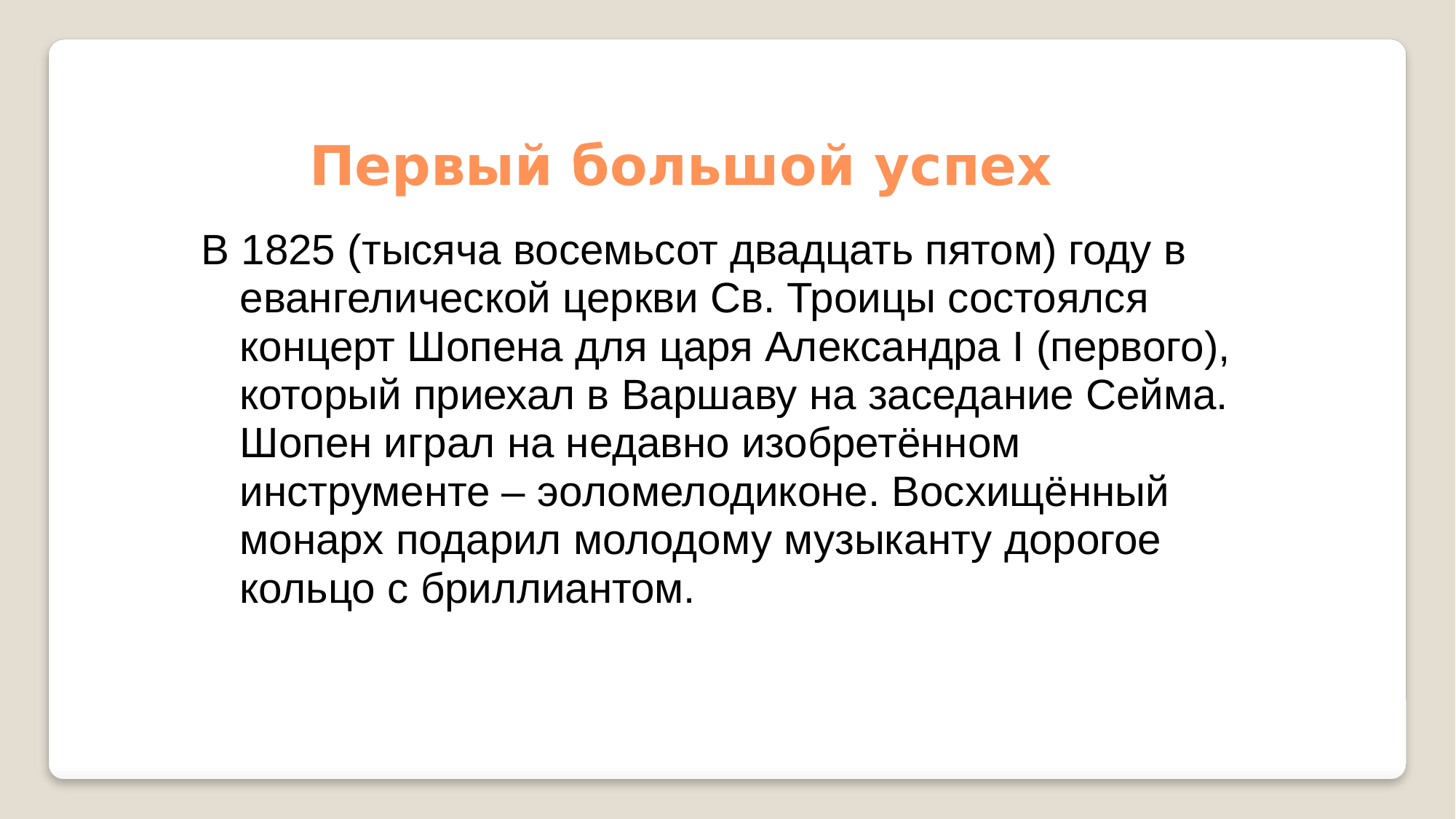

Первый большой успех
В 1825 (тысяча восемьсот двадцать пятом) году в евангелической церкви Св. Троицы состоялся концерт Шопена для царя Александра I (первого), который приехал в Варшаву на заседание Сейма. Шопен играл на недавно изобретённом инструменте – эоломелодиконе. Восхищённый монарх подарил молодому музыканту дорогое кольцо с бриллиантом.